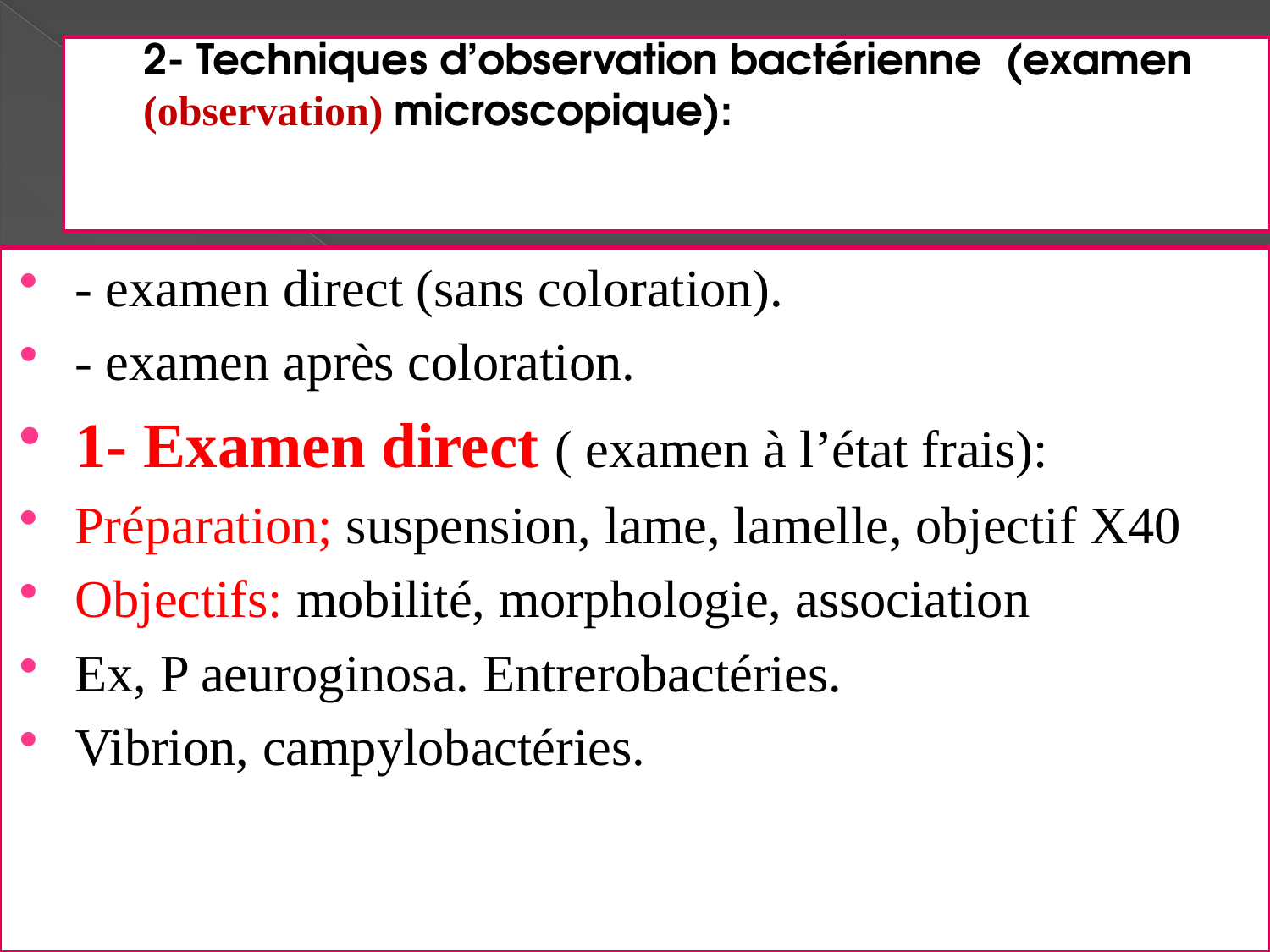

# 2- Techniques d’observation bactérienne  (examen (observation) microscopique):
- examen direct (sans coloration).
- examen après coloration.
1- Examen direct ( examen à l’état frais):
Préparation; suspension, lame, lamelle, objectif X40
Objectifs: mobilité, morphologie, association
Ex, P aeuroginosa. Entrerobactéries.
Vibrion, campylobactéries.